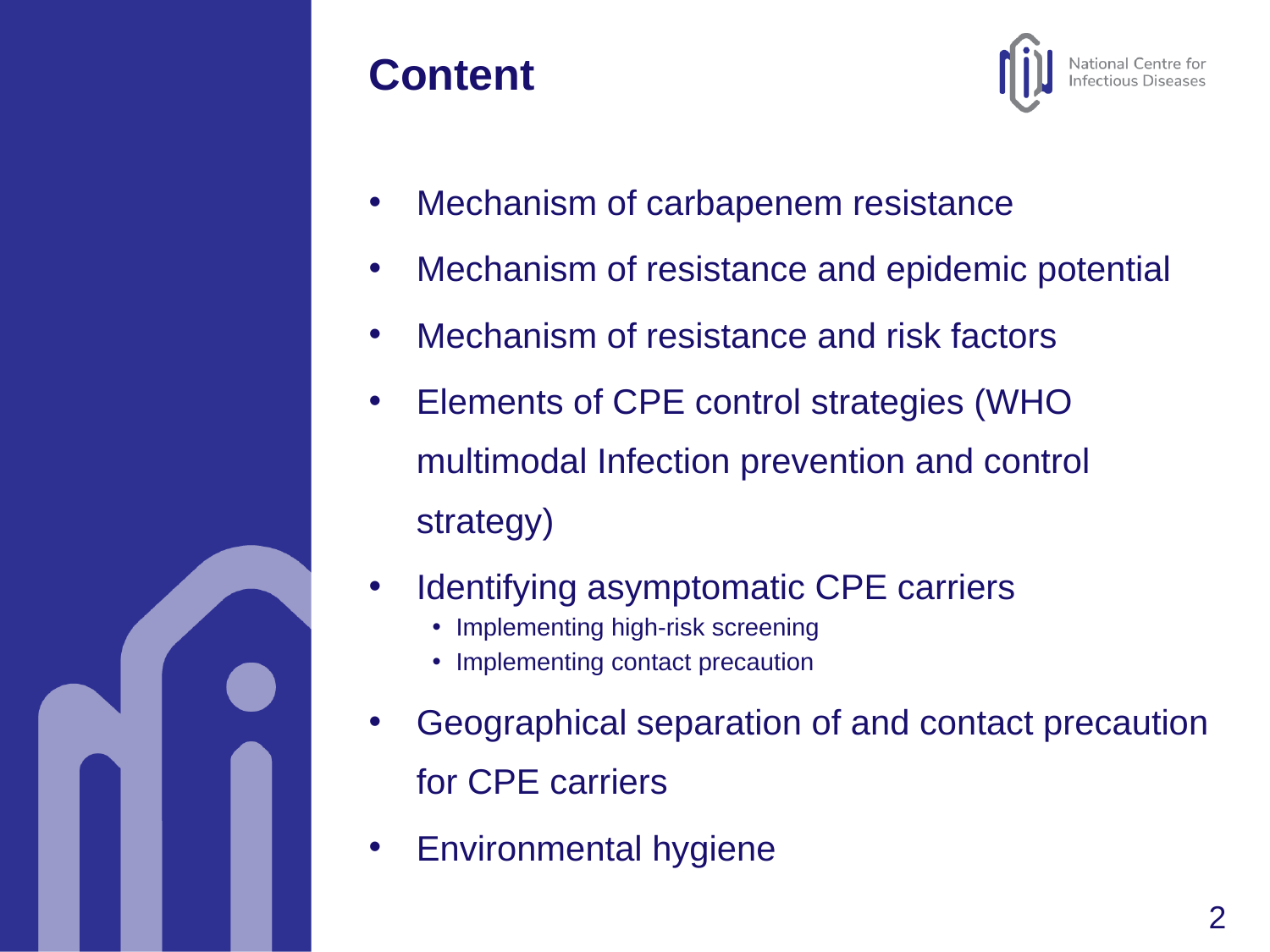

# Content
Mechanism of carbapenem resistance
Mechanism of resistance and epidemic potential
Mechanism of resistance and risk factors
Elements of CPE control strategies (WHO multimodal Infection prevention and control strategy)
Identifying asymptomatic CPE carriers
Implementing high-risk screening
Implementing contact precaution
Geographical separation of and contact precaution for CPE carriers
Environmental hygiene
2